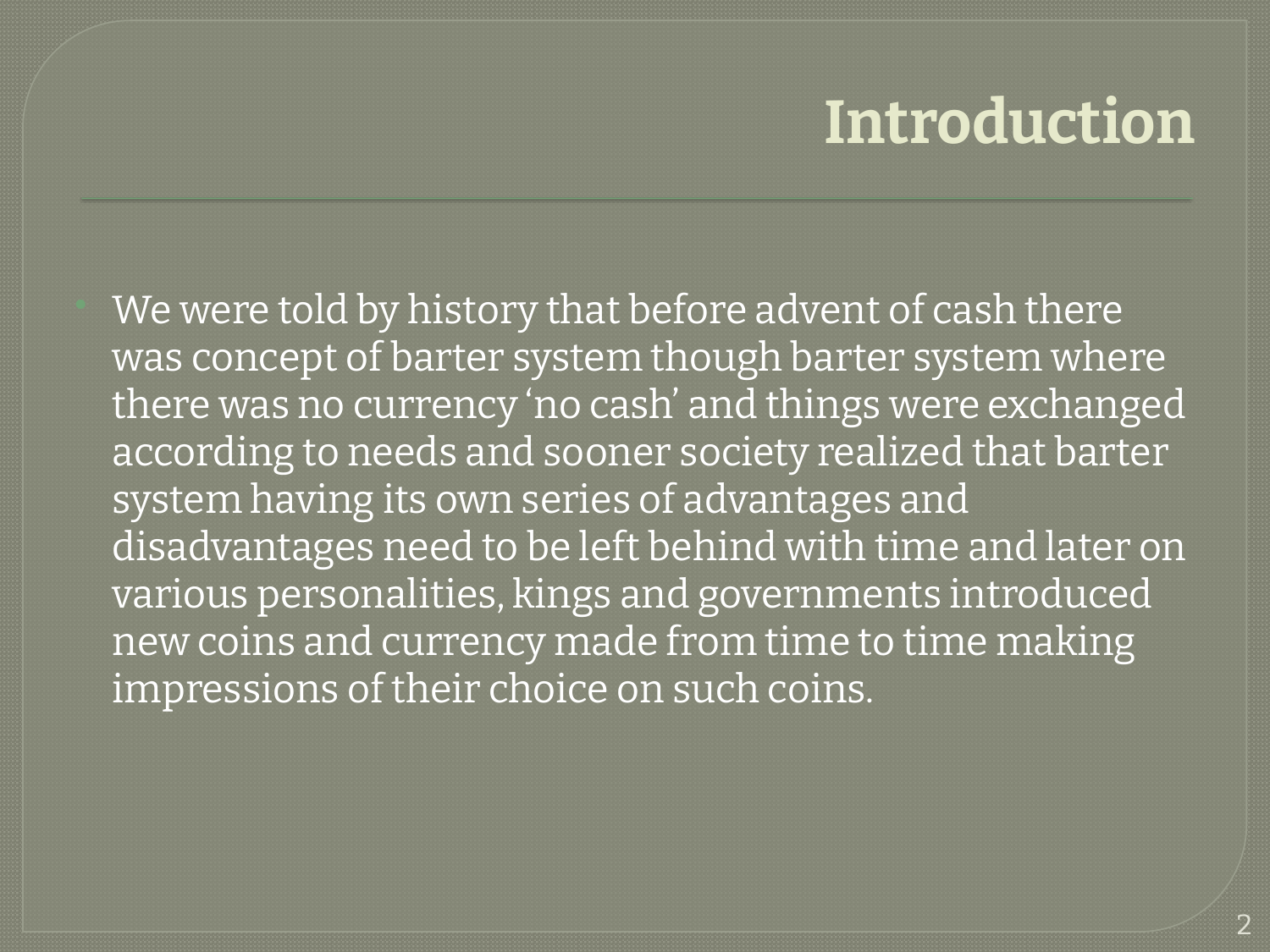

# Introduction
We were told by history that before advent of cash there was concept of barter system though barter system where there was no currency ‘no cash’ and things were exchanged according to needs and sooner society realized that barter system having its own series of advantages and disadvantages need to be left behind with time and later on various personalities, kings and governments introduced new coins and currency made from time to time making impressions of their choice on such coins.
2